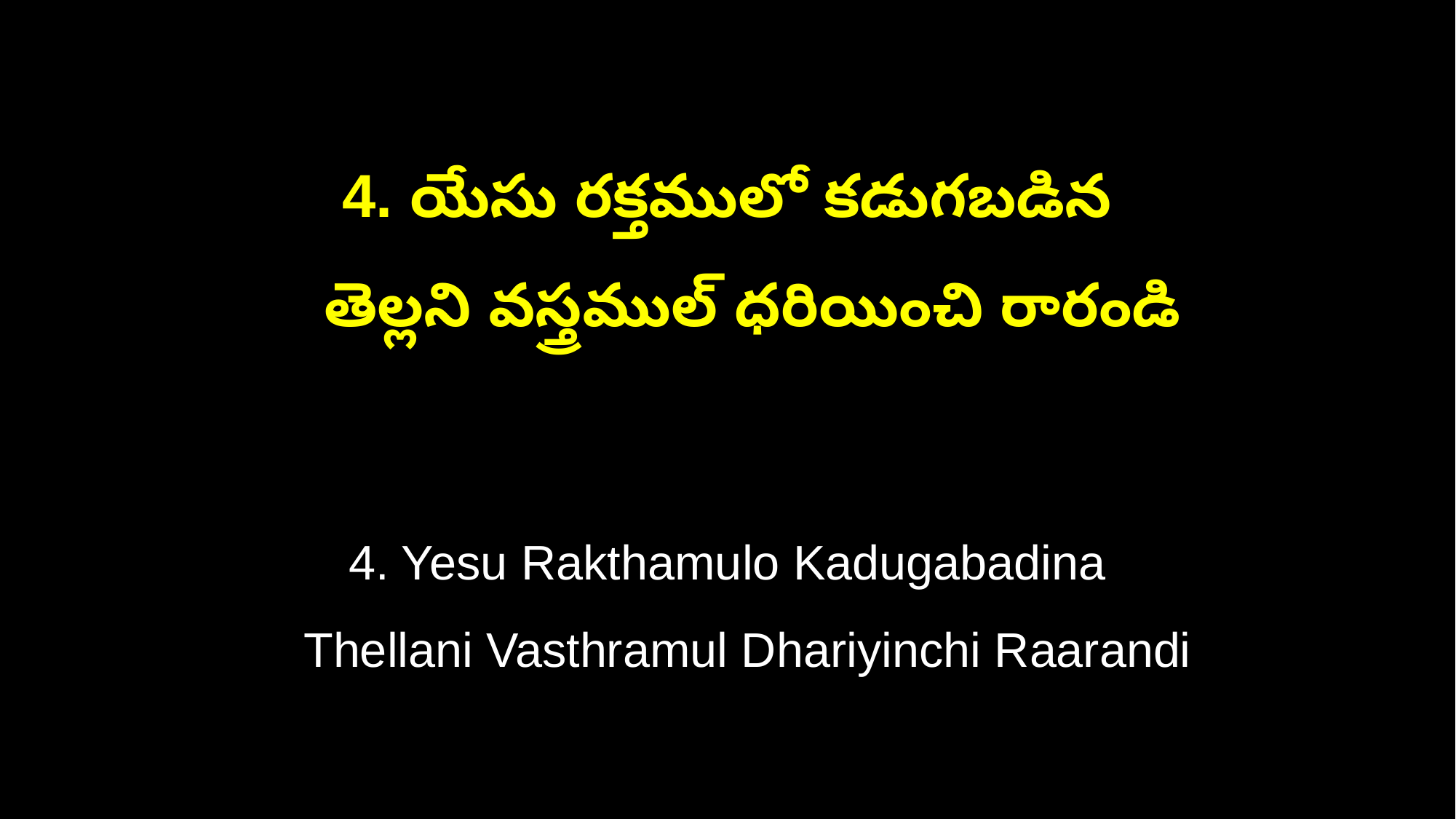

4. యేసు రక్తములో కడుగబడిన
   తెల్లని వస్త్రముల్ ధరియించి రారండి
4. Yesu Rakthamulo Kadugabadina
   Thellani Vasthramul Dhariyinchi Raarandi